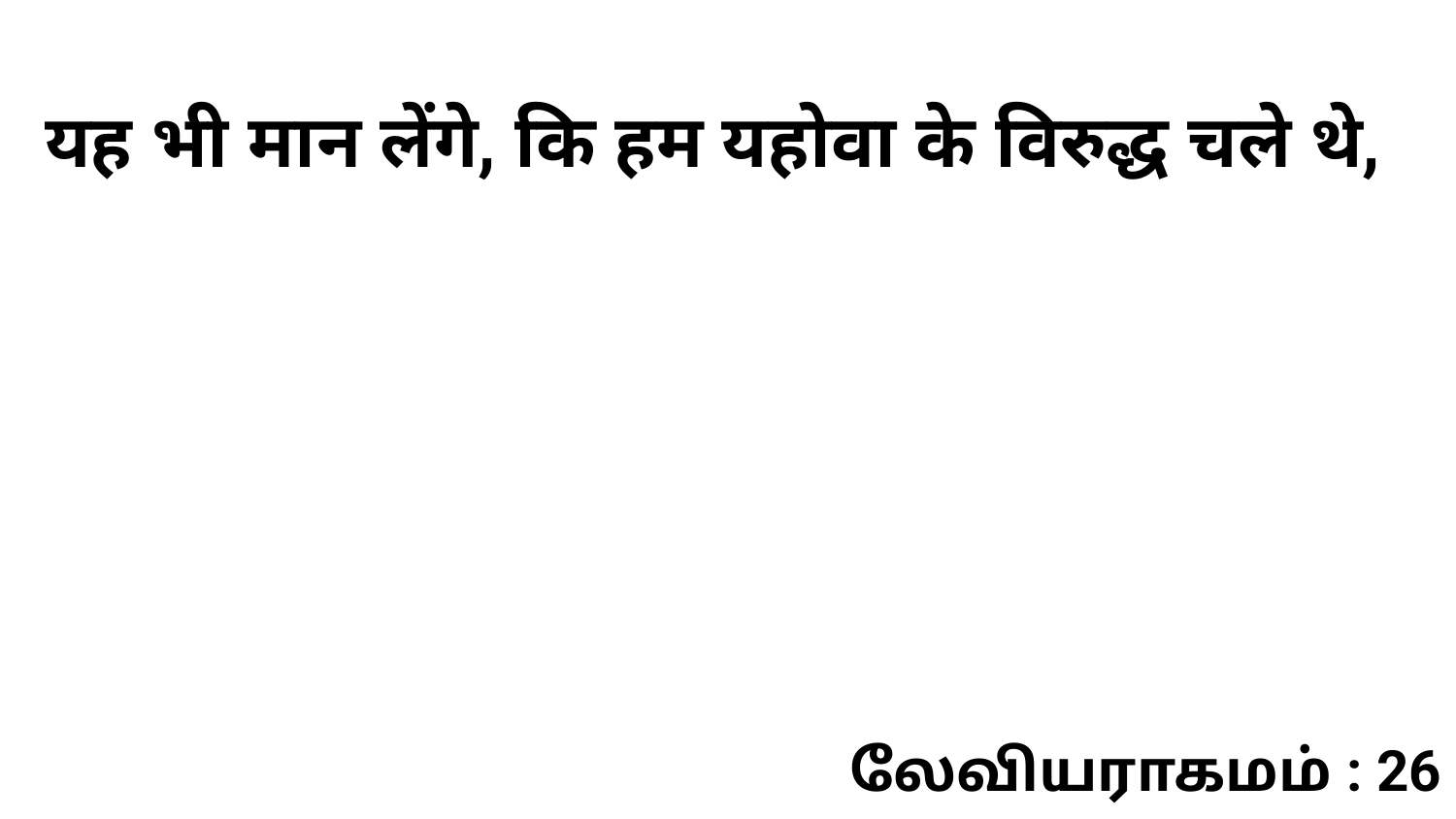

यह भी मान लेंगे, कि हम यहोवा के विरुद्ध चले थे,
லேவியராகமம் : 26